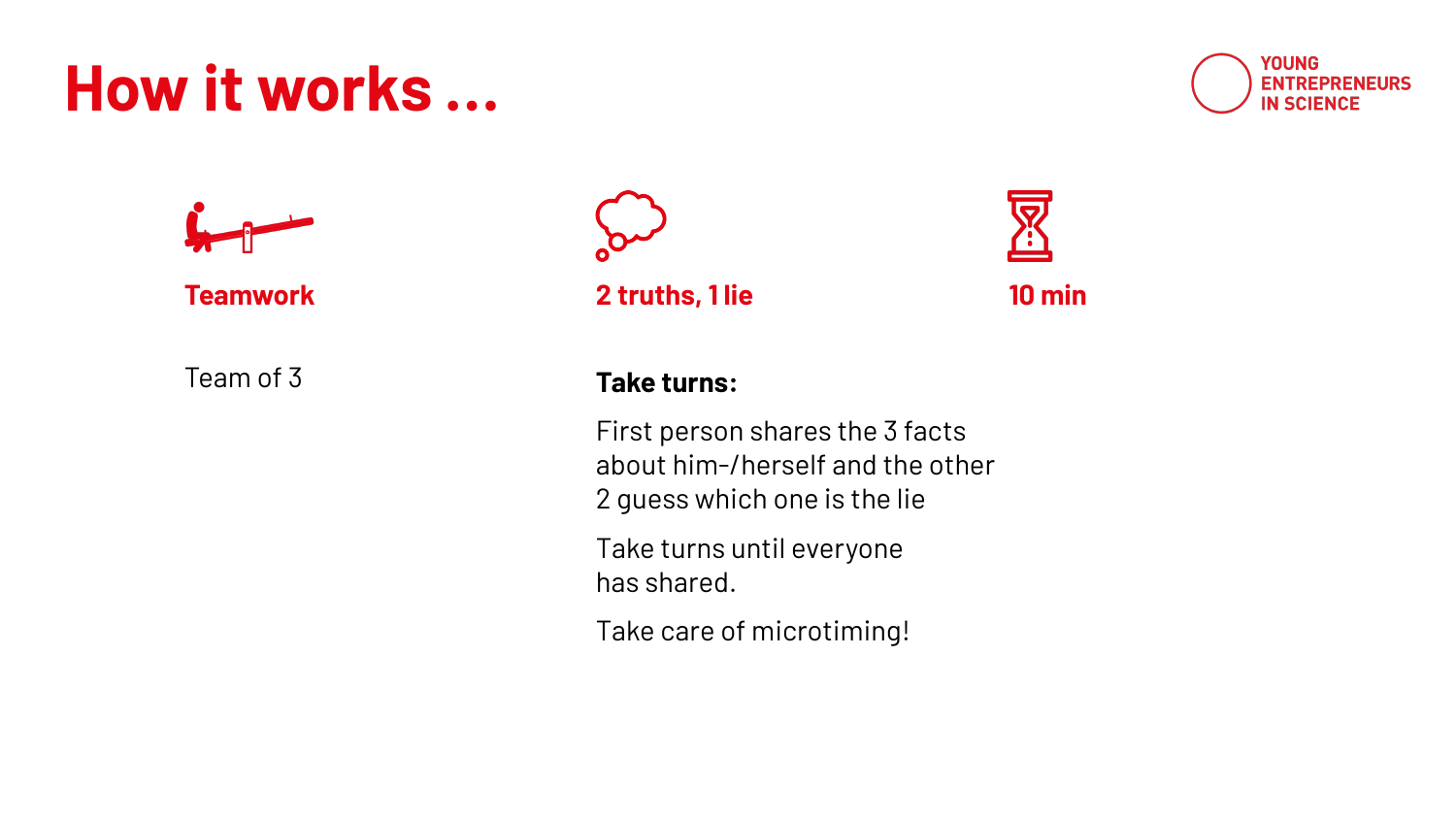

Teamwork
2 truths, 1 lie
10 min
Team of 3
Take turns:
First person shares the 3 facts about him-/herself and the other 2 guess which one is the lie
Take turns until everyone
has shared.
Take care of microtiming!